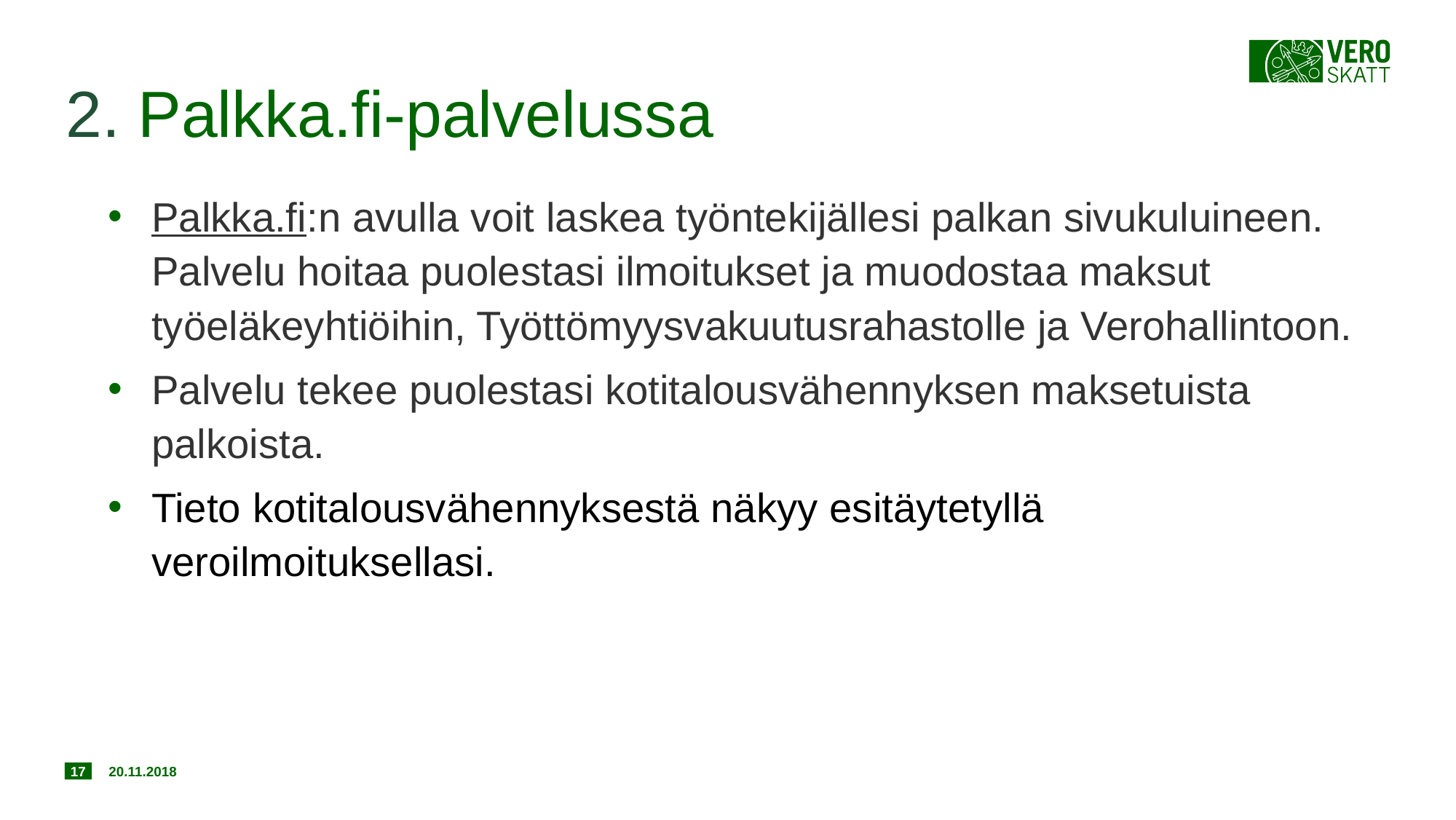

# 2. Palkka.fi-palvelussa
Palkka.fi:n avulla voit laskea työntekijällesi palkan sivukuluineen. Palvelu hoitaa puolestasi ilmoitukset ja muodostaa maksut työeläkeyhtiöihin, Työttömyysvakuutusrahastolle ja Verohallintoon.
Palvelu tekee puolestasi kotitalousvähennyksen maksetuista palkoista.
Tieto kotitalousvähennyksestä näkyy esitäytetyllä veroilmoituksellasi.

17
20.11.2018